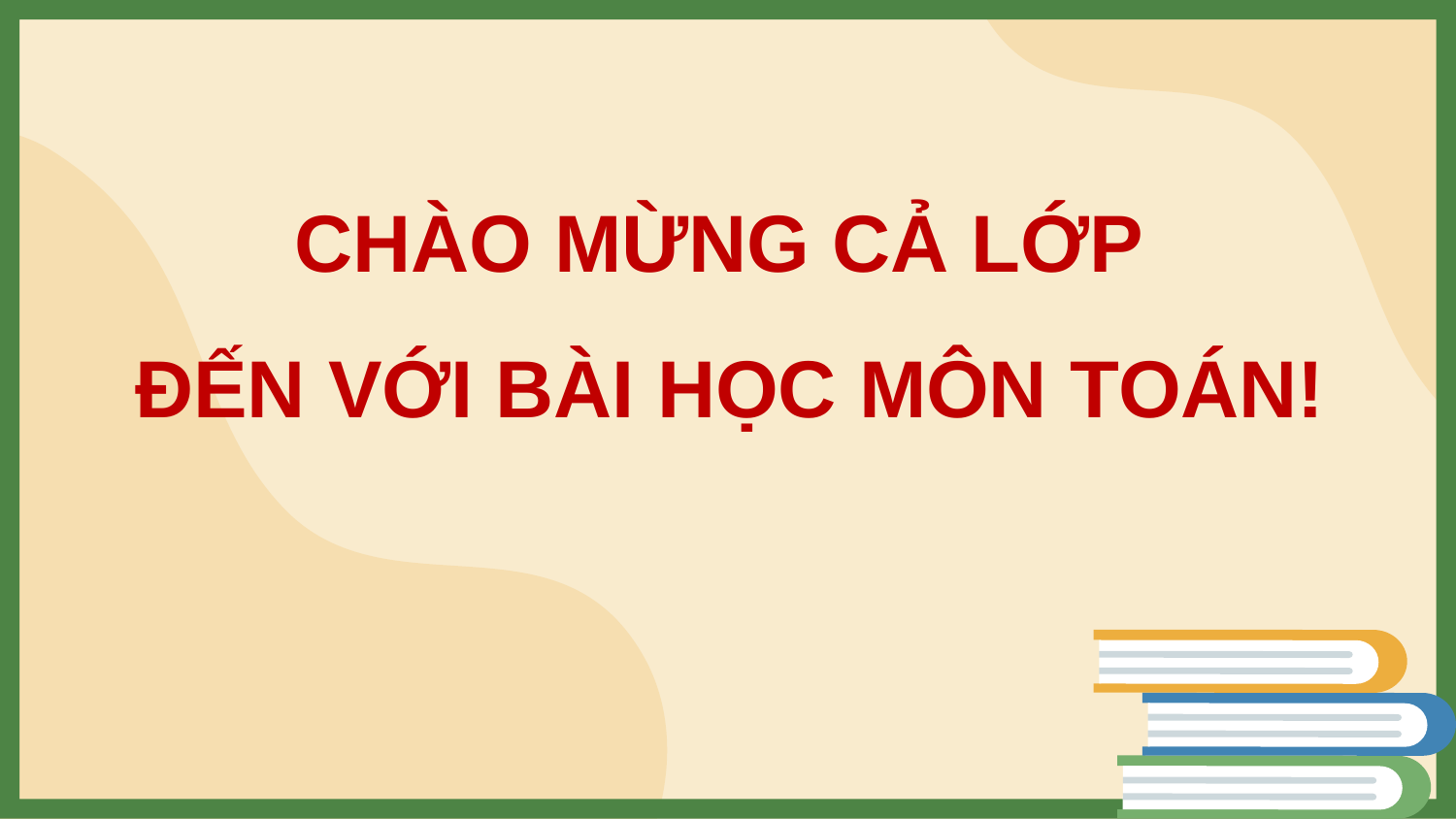

# CHÀO MỪNG CẢ LỚP ĐẾN VỚI BÀI HỌC MÔN TOÁN!